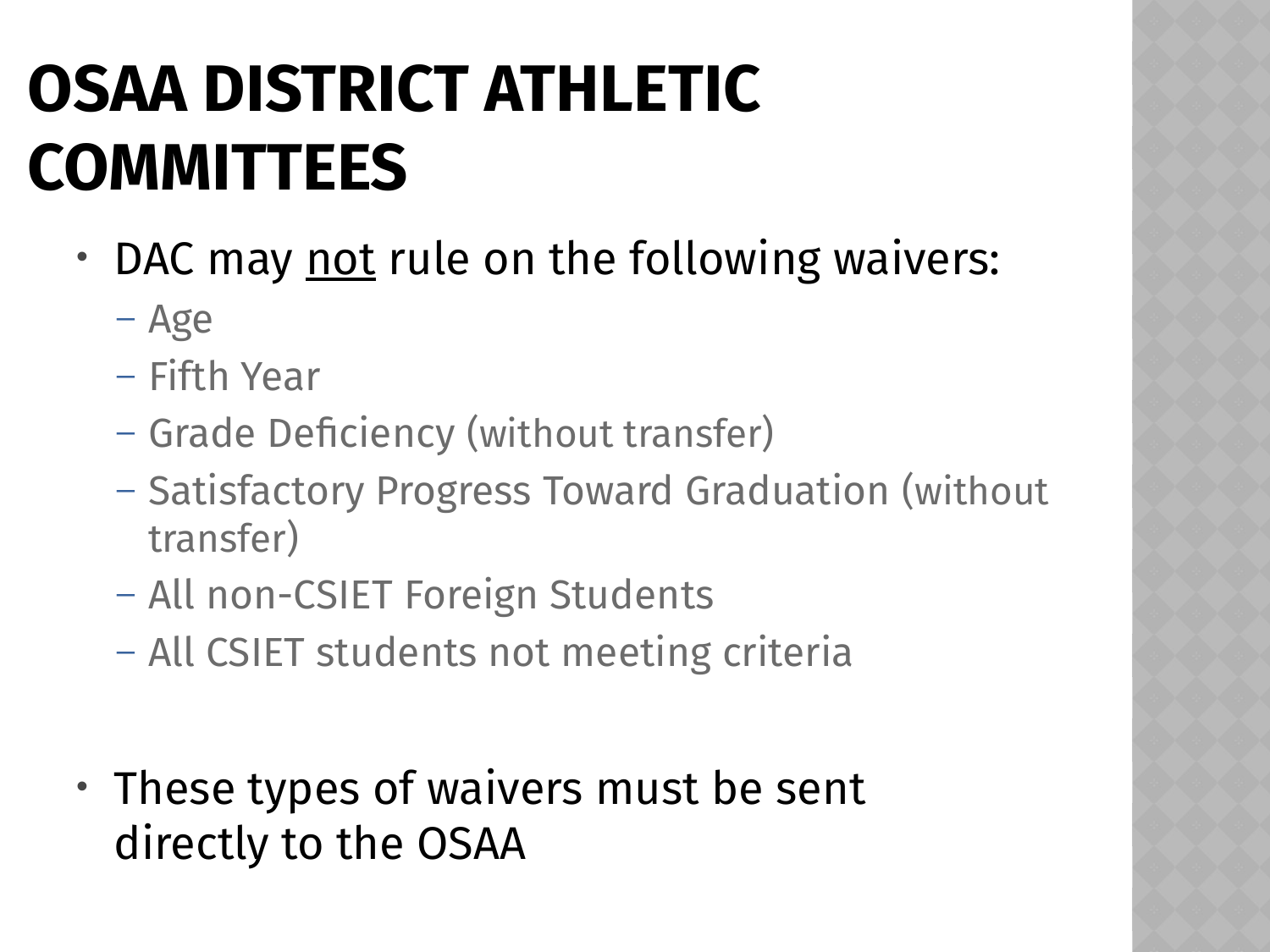

# OSAA District Athletic Committees
DAC may not rule on the following waivers:
Age
Fifth Year
Grade Deficiency (without transfer)
Satisfactory Progress Toward Graduation (without transfer)
All non-CSIET Foreign Students
All CSIET students not meeting criteria

These types of waivers must be sent
directly to the OSAA